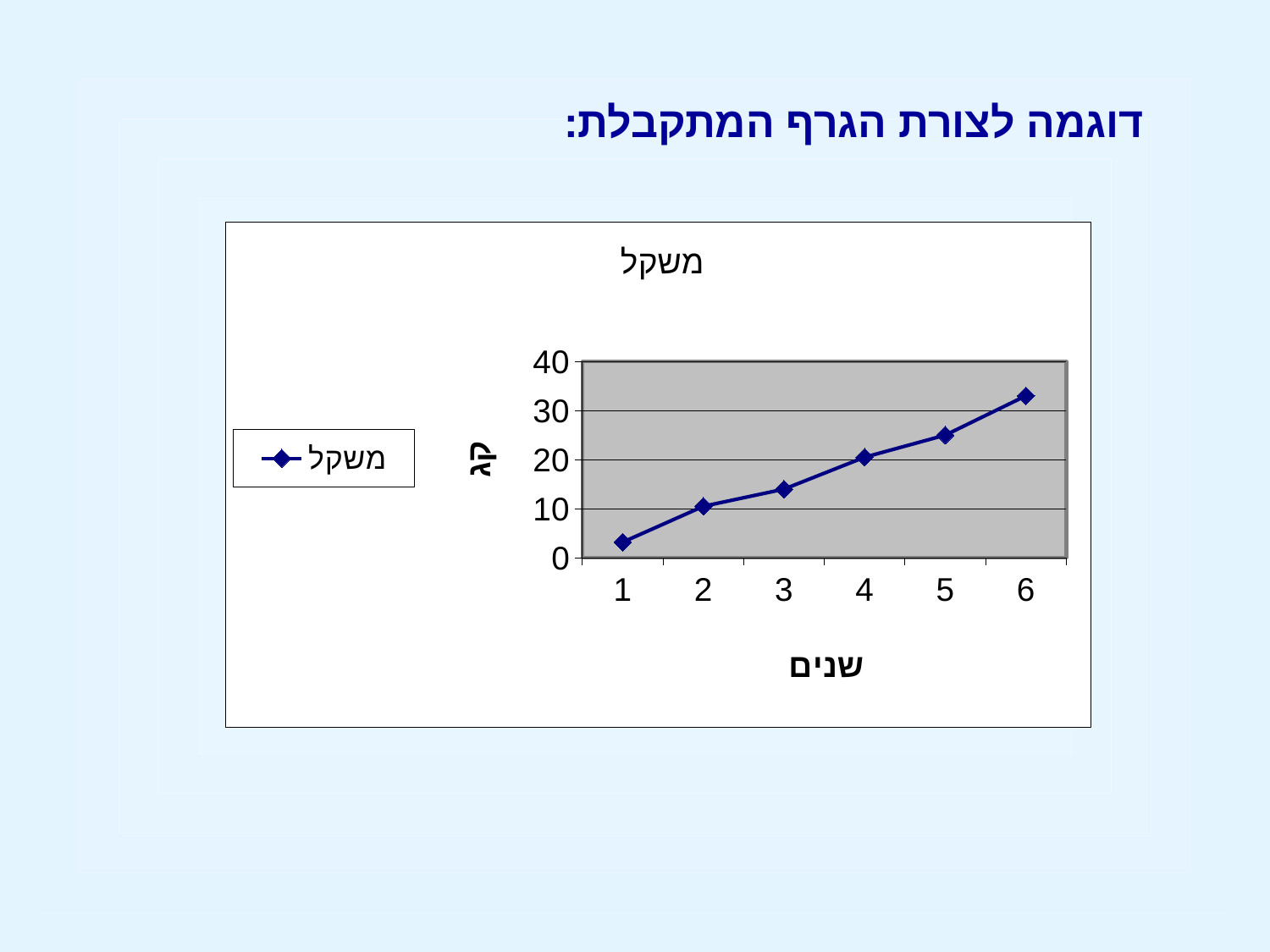

דוגמה לצורת הגרף המתקבלת:

### Chart:

| Category | משקל |
|---|---|